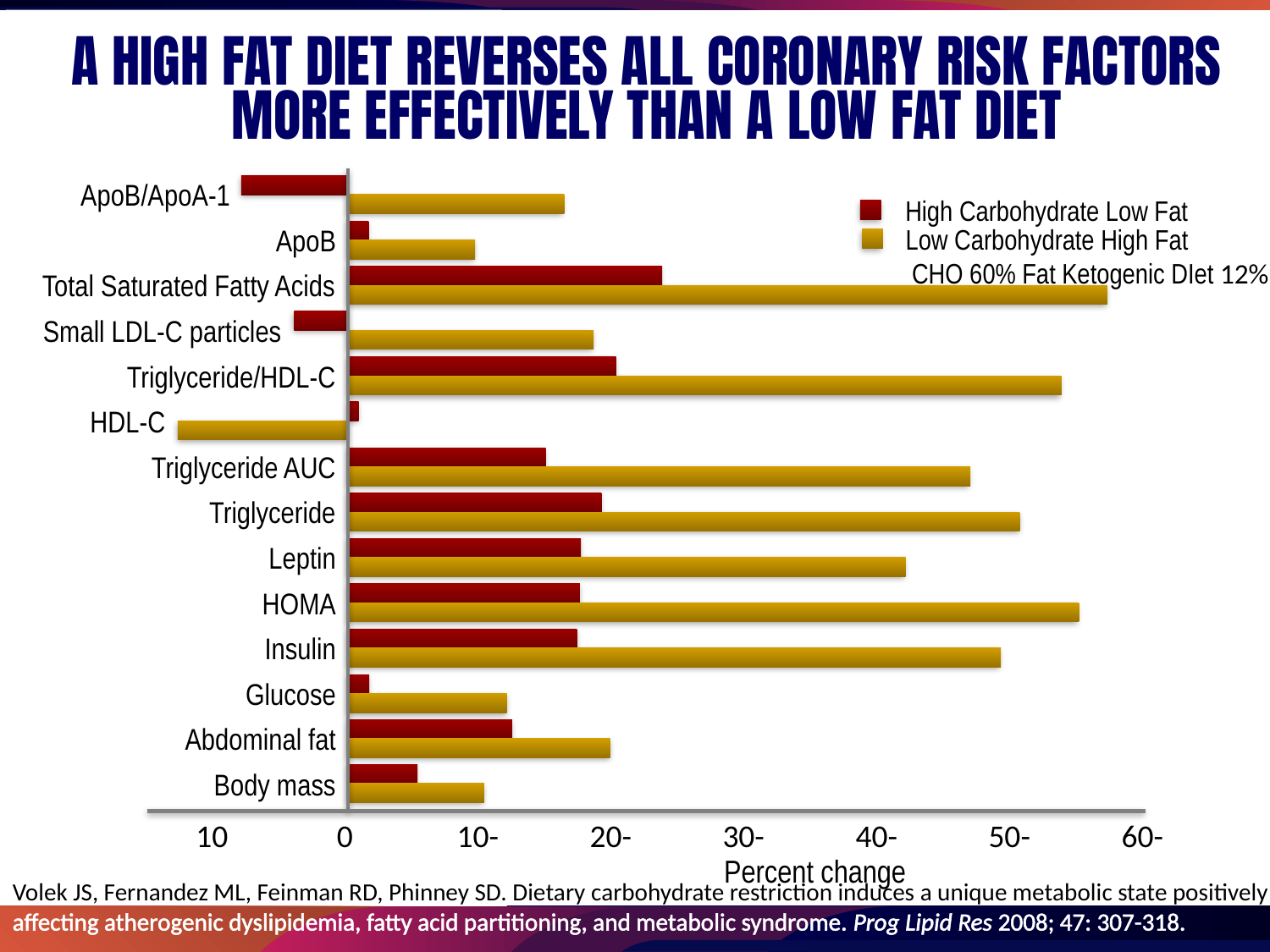

# A HIGH FAT DIET REVERSES ALL CORONARY RISK FACTORS MORE EFFECTIVELY THAN A LOW FAT DIET
ApoB/ApoA-1

High Carbohydrate Low Fat

ApoB

Low Carbohydrate High Fat
12% CHO 60% Fat Ketogenic DIet

Total Saturated Fatty Acids

Small LDL-C particles

Triglyceride/HDL-C

HDL-C

Triglyceride AUC

Triglyceride

Leptin

HOMA

Insulin

Glucose

Abdominal fat

Body mass

10
0
-10
-20
-30
-40
-50
-60
Percent change
Volek JS, Fernandez ML, Feinman RD, Phinney SD. Dietary carbohydrate restriction induces a unique metabolic state positively affecting atherogenic dyslipidemia, fatty acid partitioning, and metabolic syndrome. Prog Lipid Res 2008; 47: 307-318.
.